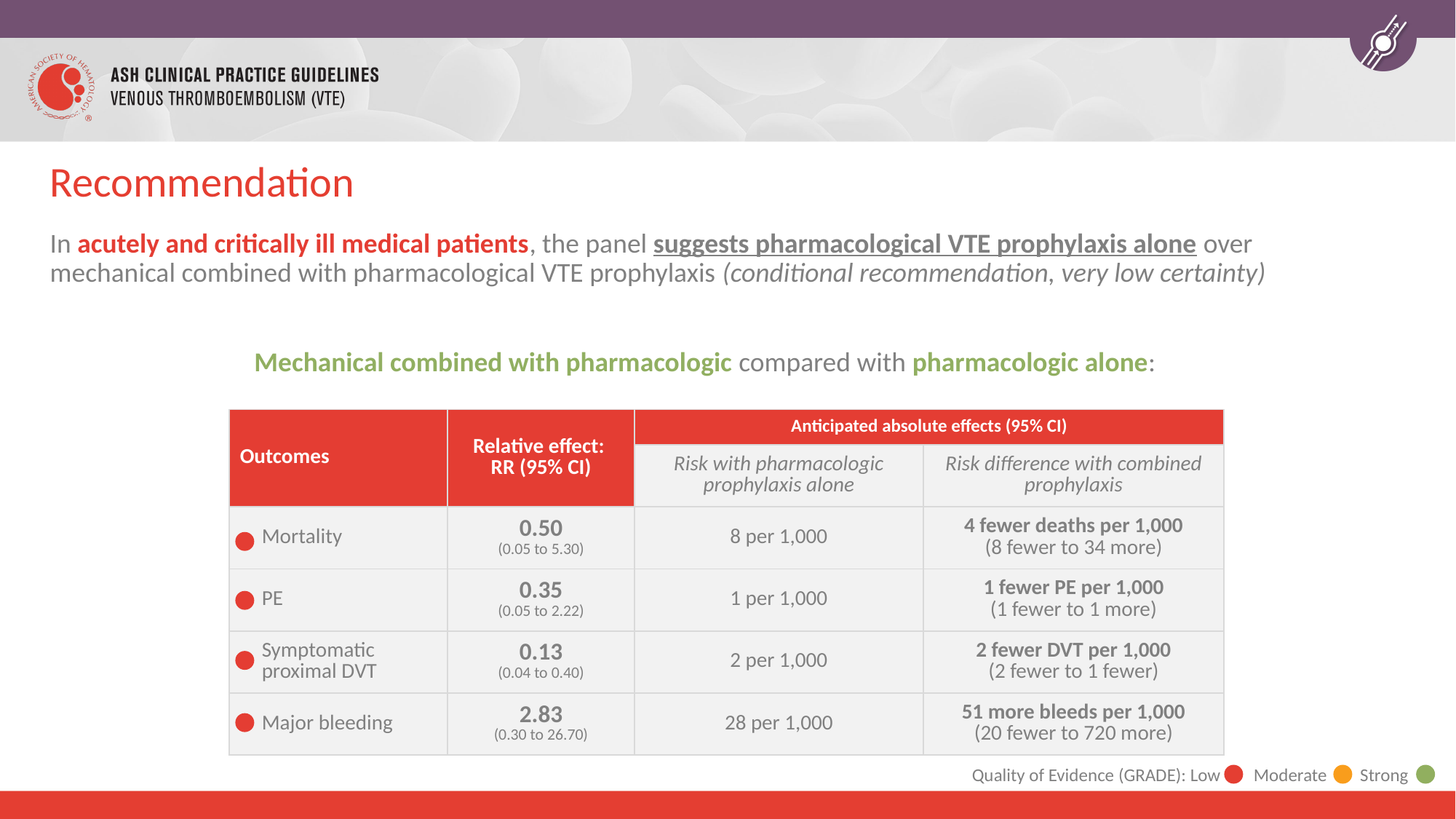

# Recommendation
In acutely and critically ill medical patients, the panel suggests pharmacological VTE prophylaxis alone over mechanical combined with pharmacological VTE prophylaxis (conditional recommendation, very low certainty)

Mechanical combined with pharmacologic compared with pharmacologic alone:

| Outcomes | Relative effect: RR (95% CI) | Anticipated absolute effects (95% CI) |  |
| --- | --- | --- | --- |
|  |  | Risk with pharmacologic prophylaxis alone | Risk difference with combined prophylaxis |
| Mortality | 0.50 (0.05 to 5.30) | 8 per 1,000 | 4 fewer deaths per 1,000 (8 fewer to 34 more) |
| PE | 0.35 (0.05 to 2.22) | 1 per 1,000 | 1 fewer PE per 1,000 (1 fewer to 1 more) |
| Symptomatic proximal DVT | 0.13 (0.04 to 0.40) | 2 per 1,000 | 2 fewer DVT per 1,000 (2 fewer to 1 fewer) |
| Major bleeding | 2.83 (0.30 to 26.70) | 28 per 1,000 | 51 more bleeds per 1,000 (20 fewer to 720 more) |

Quality of Evidence (GRADE): Low        Moderate        Strong